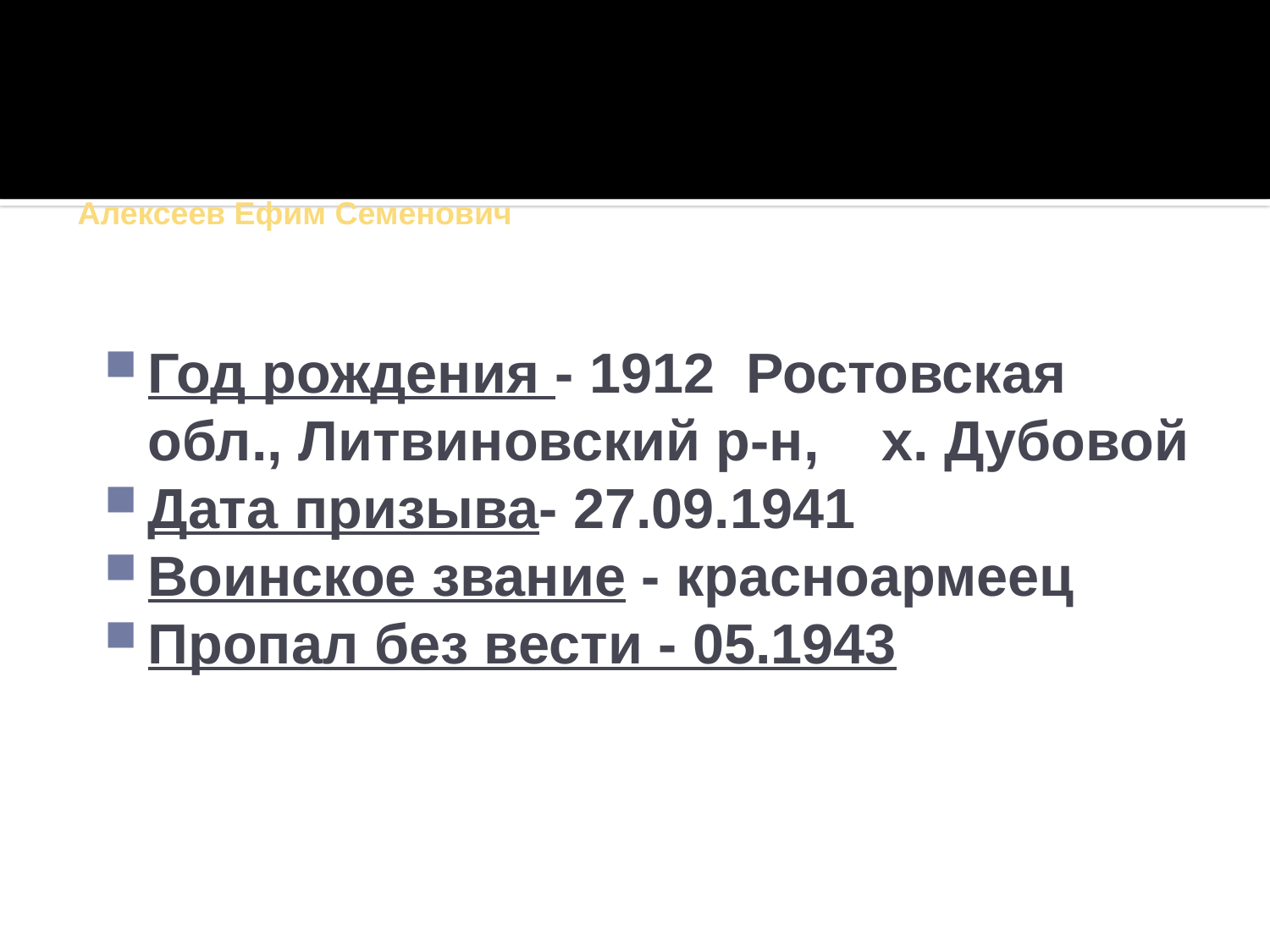

# Алексеев Ефим Семенович
Год рождения - 1912  Ростовская обл., Литвиновский р-н,    х. Дубовой
Дата призыва- 27.09.1941
Воинское звание - красноармеец
Пропал без вести - 05.1943